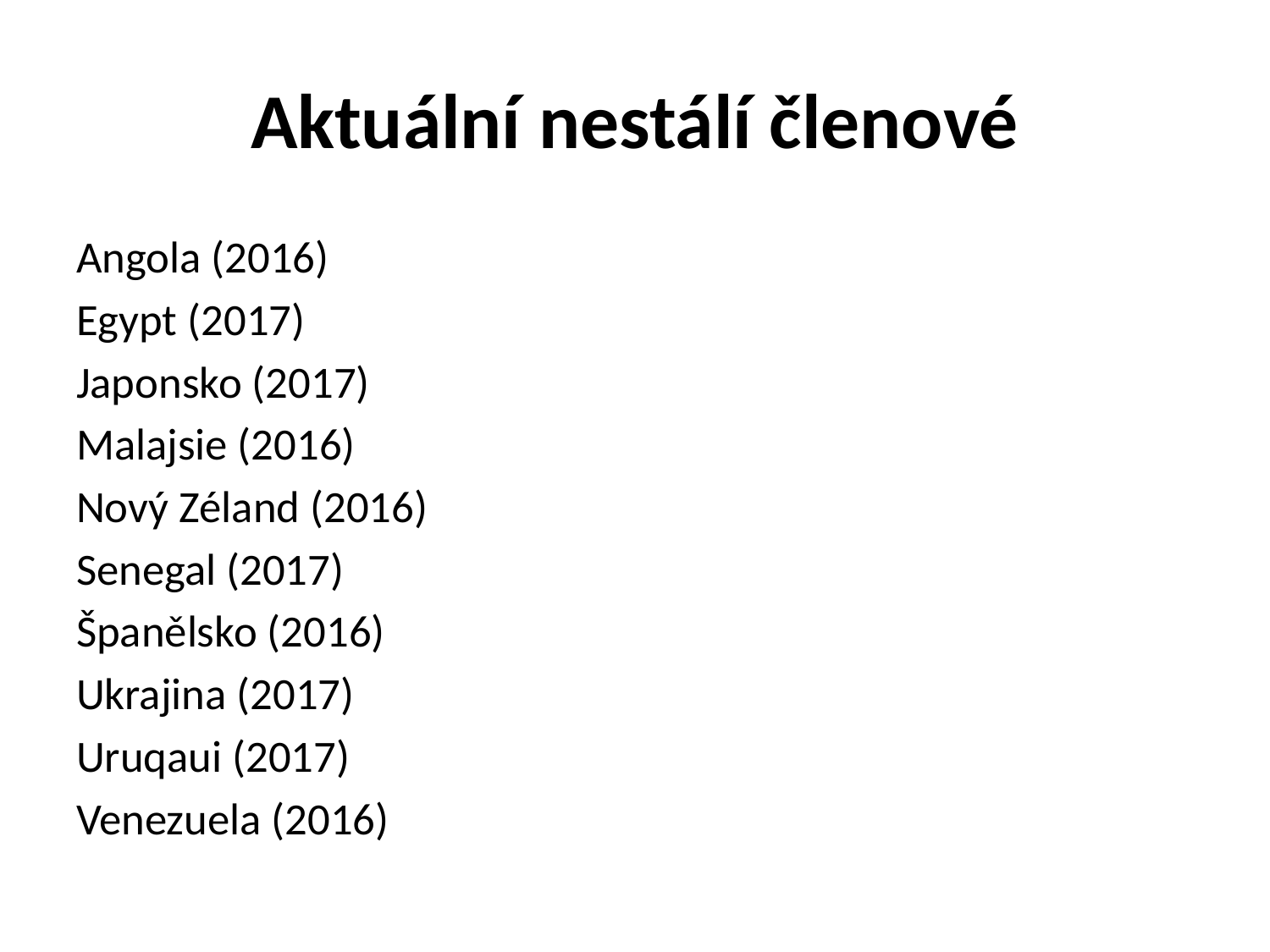

# Aktuální nestálí členové
Angola (2016)
Egypt (2017)
Japonsko (2017)
Malajsie (2016)
Nový Zéland (2016)
Senegal (2017)
Španělsko (2016)
Ukrajina (2017)
Uruqaui (2017)
Venezuela (2016)